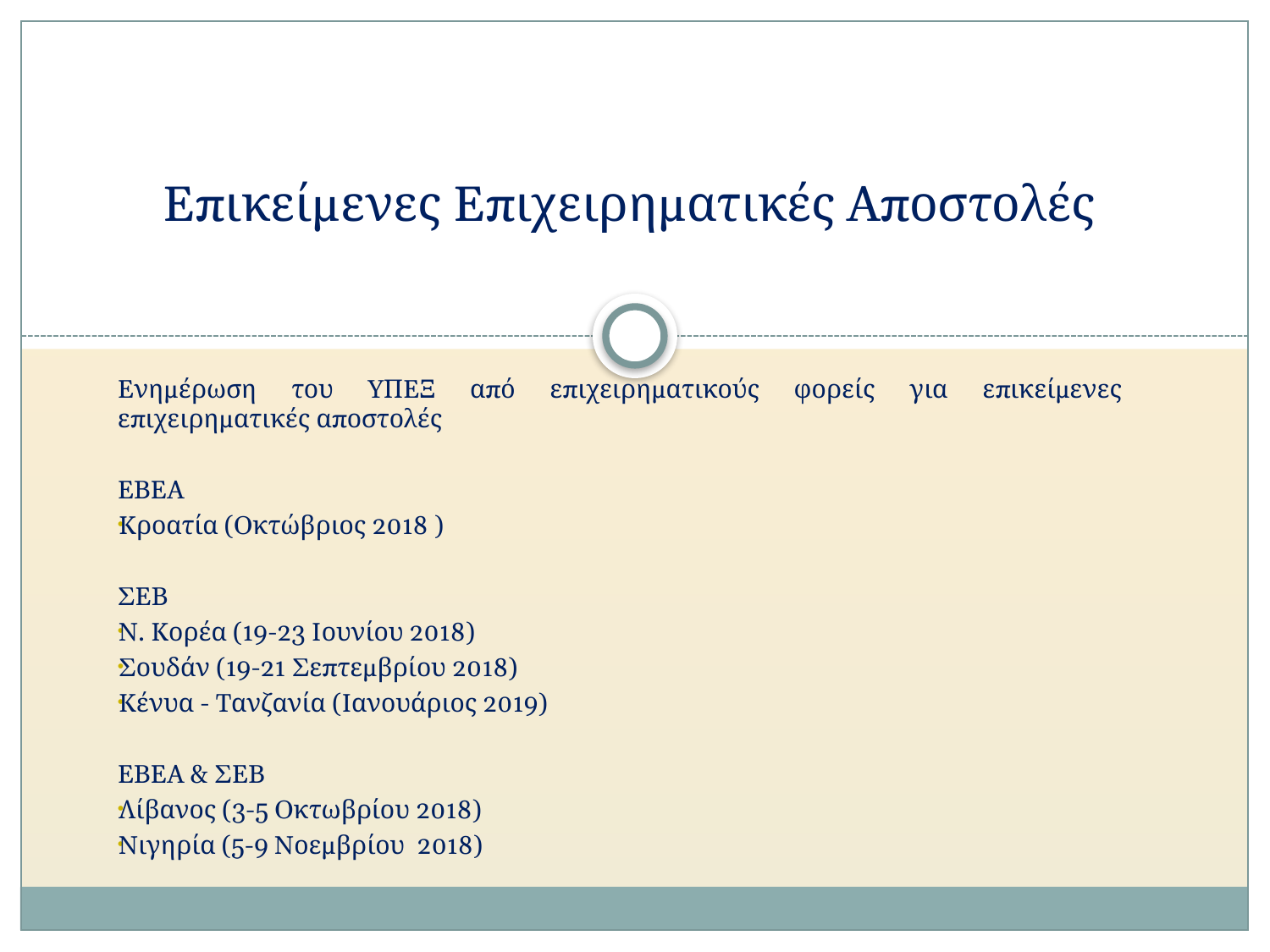

# Επικείμενες Επιχειρηματικές Αποστολές
Ενημέρωση του ΥΠΕΞ από επιχειρηματικούς φορείς για επικείμενες επιχειρηματικές αποστολές

ΕΒΕΑ
Κροατία (Οκτώβριος 2018 )

ΣΕΒ
Ν. Κορέα (19-23 Ιουνίου 2018)
Σουδάν (19-21 Σεπτεμβρίου 2018)
Κένυα - Τανζανία (Ιανουάριος 2019)

ΕΒΕΑ & ΣΕΒ
Λίβανος (3-5 Οκτωβρίου 2018)
Νιγηρία (5-9 Νοεμβρίου  2018)